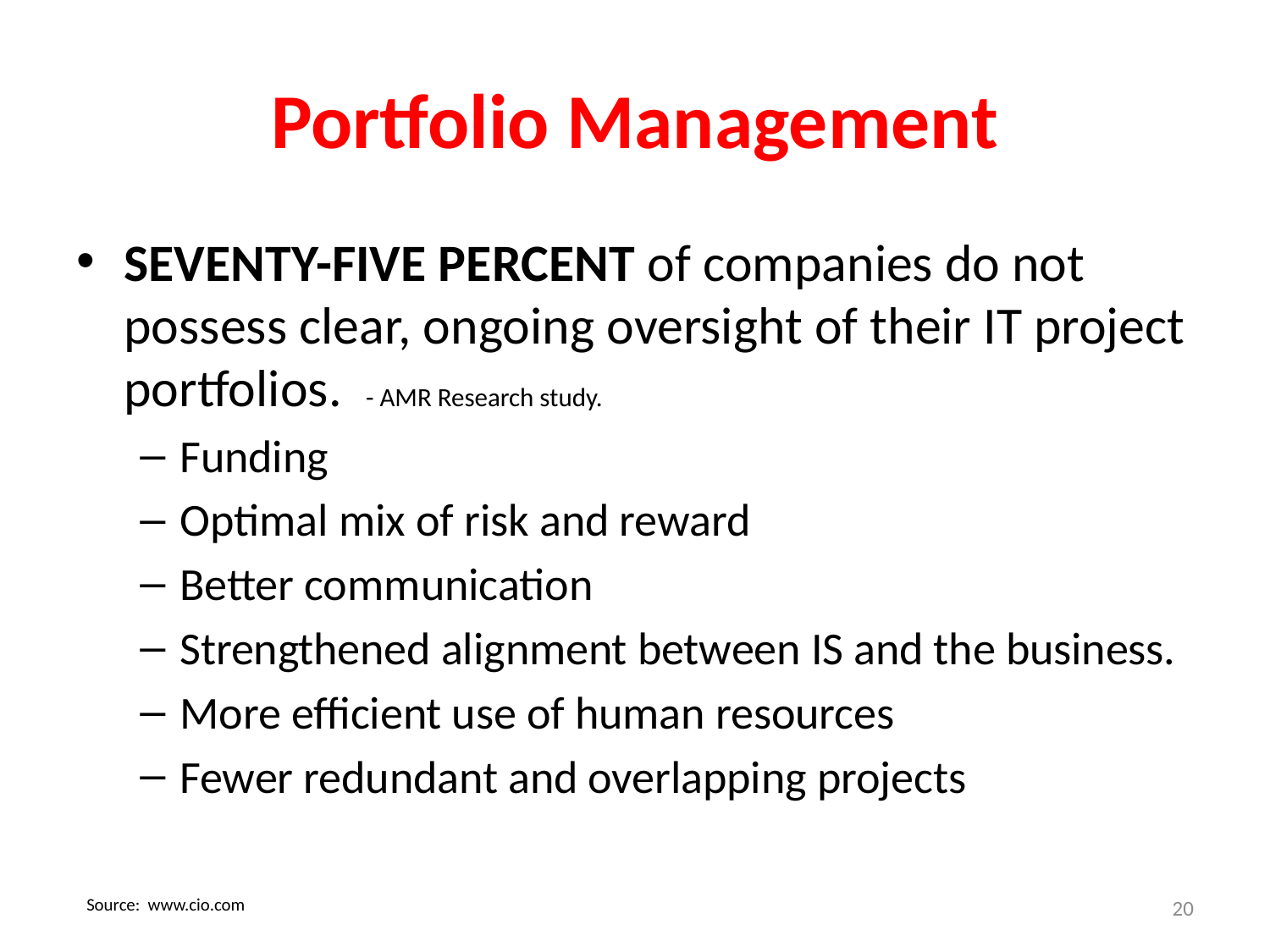

# Portfolio Management
SEVENTY-FIVE PERCENT of companies do not possess clear, ongoing oversight of their IT project portfolios.  - AMR Research study.
Funding
Optimal mix of risk and reward
Better communication
Strengthened alignment between IS and the business.
More efficient use of human resources
Fewer redundant and overlapping projects
20
Source:  www.cio.com